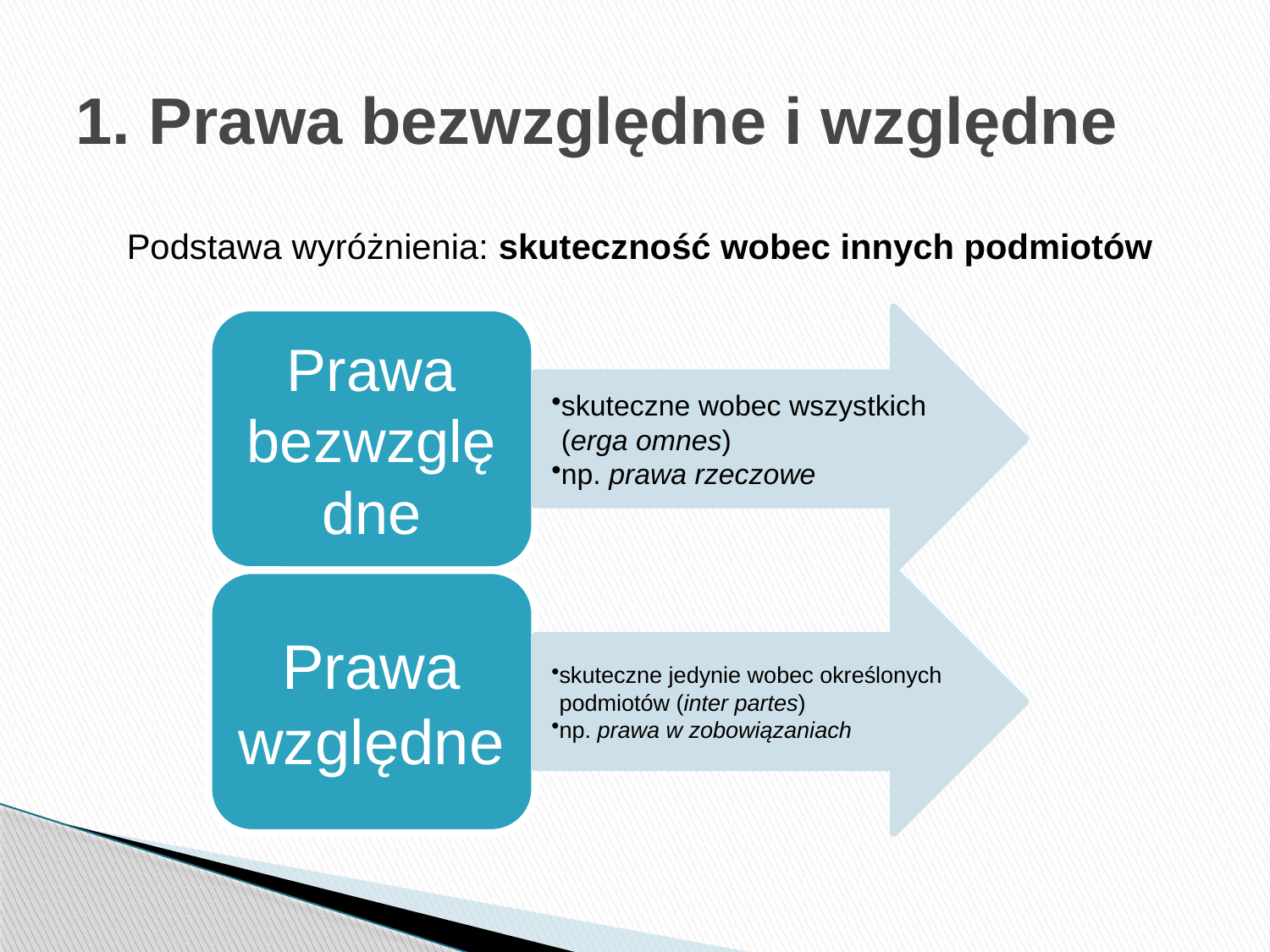

# 1. Prawa bezwzględne i względne
	Podstawa wyróżnienia: skuteczność wobec innych podmiotów

Prawa bezwzględne
skuteczne wobec wszystkich (erga omnes)
Prawa względne
skuteczne jedynie wobec określonych podmiotów (inter partes)
np. prawa rzeczowe
np. prawa w zobowiązaniach